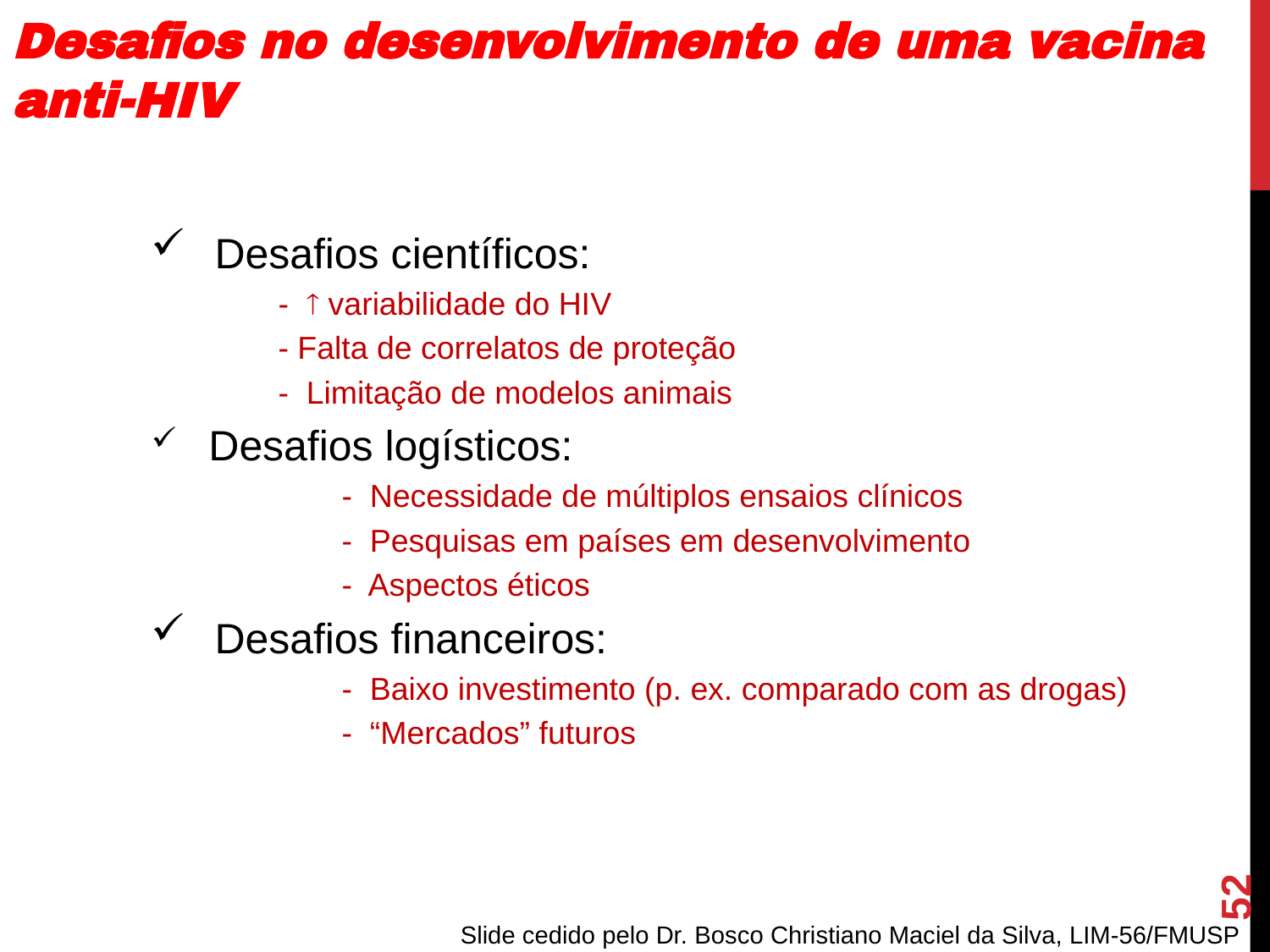

Desafios no desenvolvimento de uma vacina anti-HIV
Desafios científicos:
	-  ↑ variabilidade do HIV
	- Falta de correlatos de proteção
	-  Limitação de modelos animais
  Desafios logísticos:
	-  Necessidade de múltiplos ensaios clínicos
	-  Pesquisas em países em desenvolvimento
	-  Aspectos éticos
Desafios financeiros:
	-  Baixo investimento (p. ex. comparado com as drogas)
	-  “Mercados” futuros
52
Slide cedido pelo Dr. Bosco Christiano Maciel da Silva, LIM-56/FMUSP